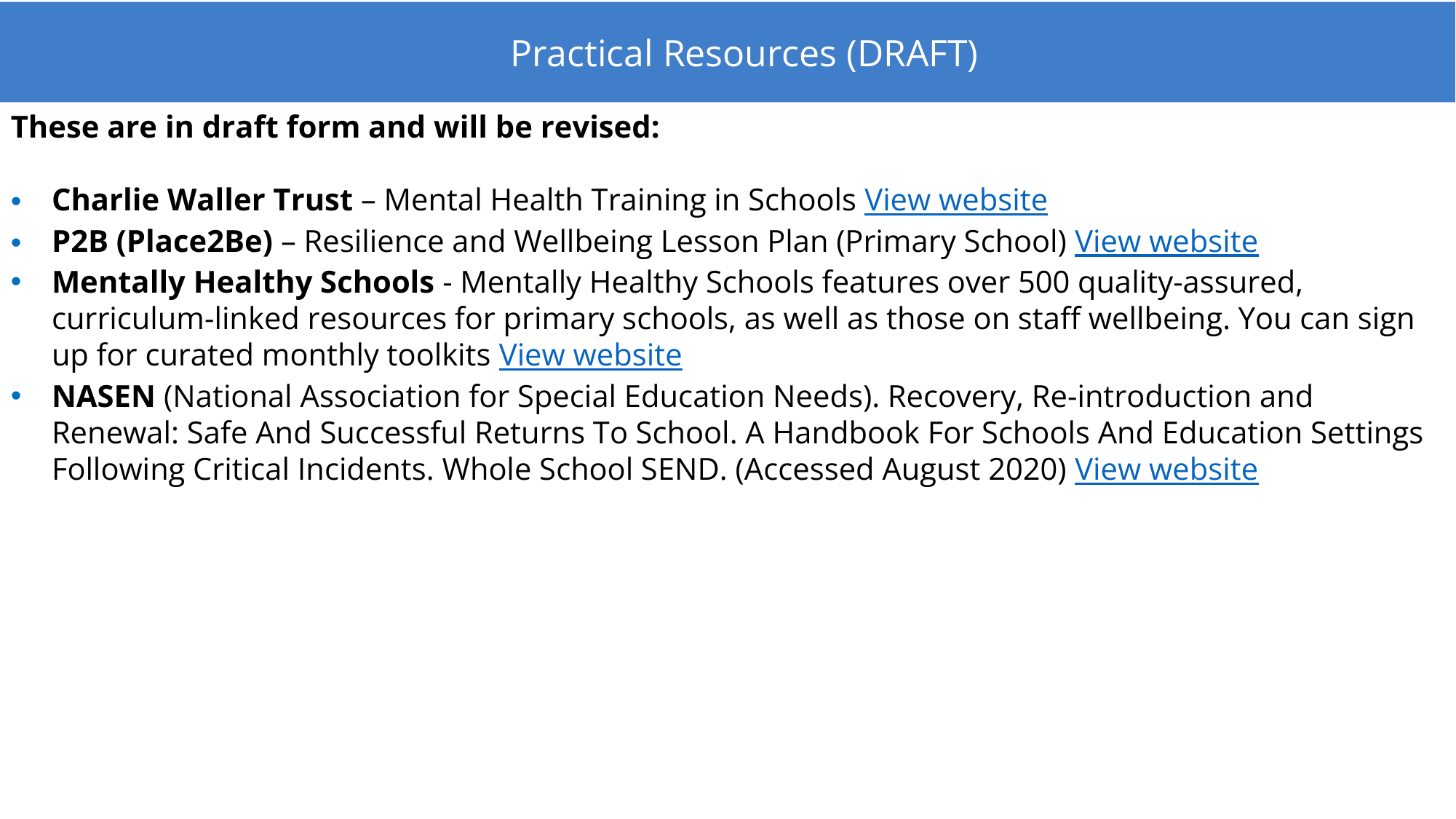

Practical Resources (DRAFT)
These are in draft form and will be revised:

Charlie Waller Trust – Mental Health Training in Schools View website
P2B (Place2Be) – Resilience and Wellbeing Lesson Plan (Primary School) View website
Mentally Healthy Schools - Mentally Healthy Schools features over 500 quality-assured, curriculum-linked resources for primary schools, as well as those on staff wellbeing. You can sign up for curated monthly toolkits View website
NASEN (National Association for Special Education Needs). Recovery, Re-introduction and Renewal: Safe And Successful Returns To School. A Handbook For Schools And Education Settings Following Critical Incidents. Whole School SEND. (Accessed August 2020) View website